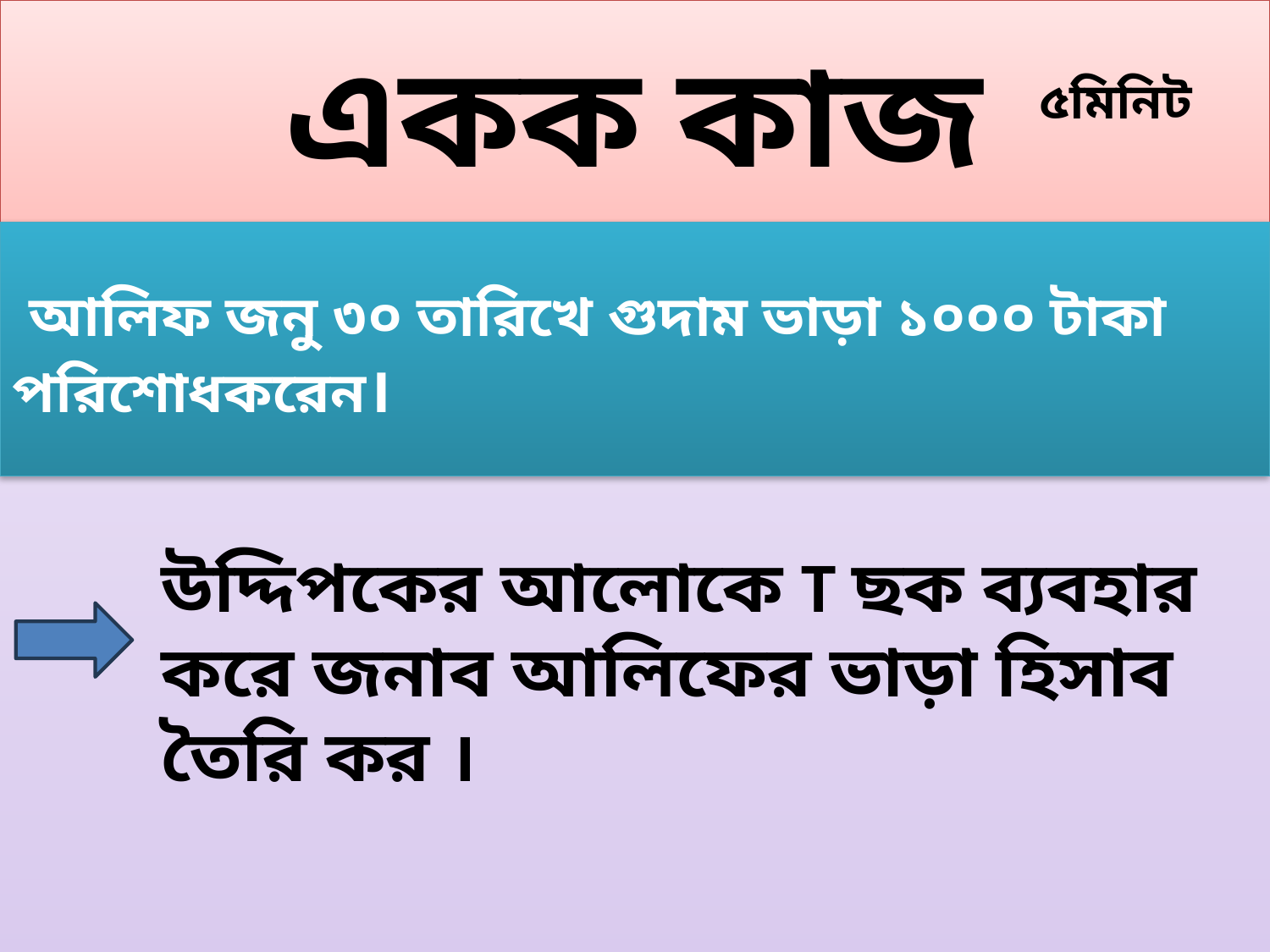

একক কাজ
 আলিফ জনু ৩০ তারিখে গুদাম ভাড়া ১০০০ টাকা পরিশোধকরেন।

উদ্দিপকের আলোকে T ছক ব্যবহার করে জনাব আলিফের ভাড়া হিসাব তৈরি কর ।
৫মিনিট